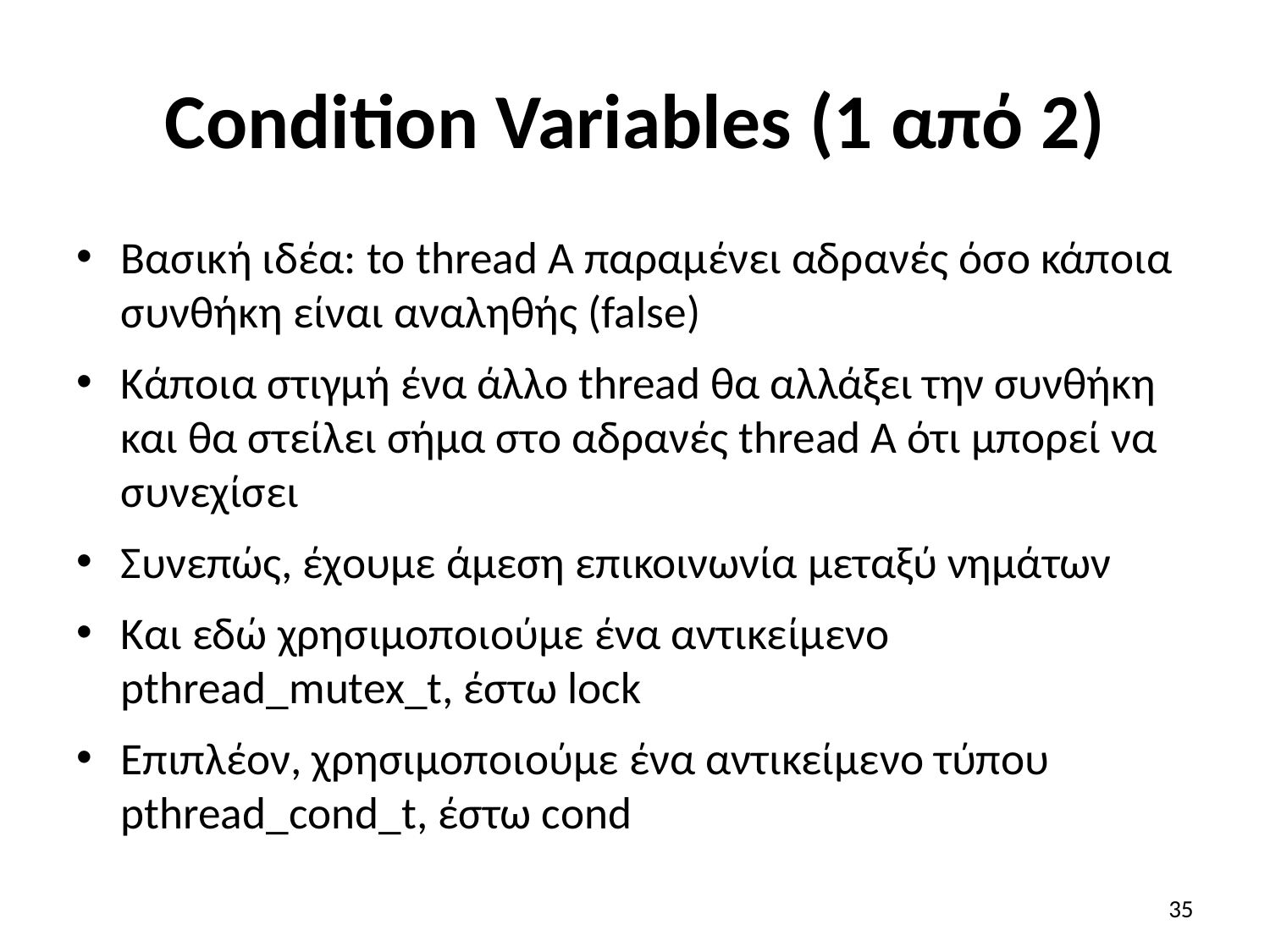

# Condition Variables (1 από 2)
Βασική ιδέα: to thread Α παραμένει αδρανές όσο κάποια συνθήκη είναι αναληθής (false)
Κάποια στιγμή ένα άλλο thread θα αλλάξει την συνθήκη και θα στείλει σήμα στο αδρανές thread A ότι μπορεί να συνεχίσει
Συνεπώς, έχουμε άμεση επικοινωνία μεταξύ νημάτων
Και εδώ χρησιμοποιούμε ένα αντικείμενο pthread_mutex_t, έστω lock
Επιπλέον, χρησιμοποιούμε ένα αντικείμενο τύπου pthread_cond_t, έστω cond
35